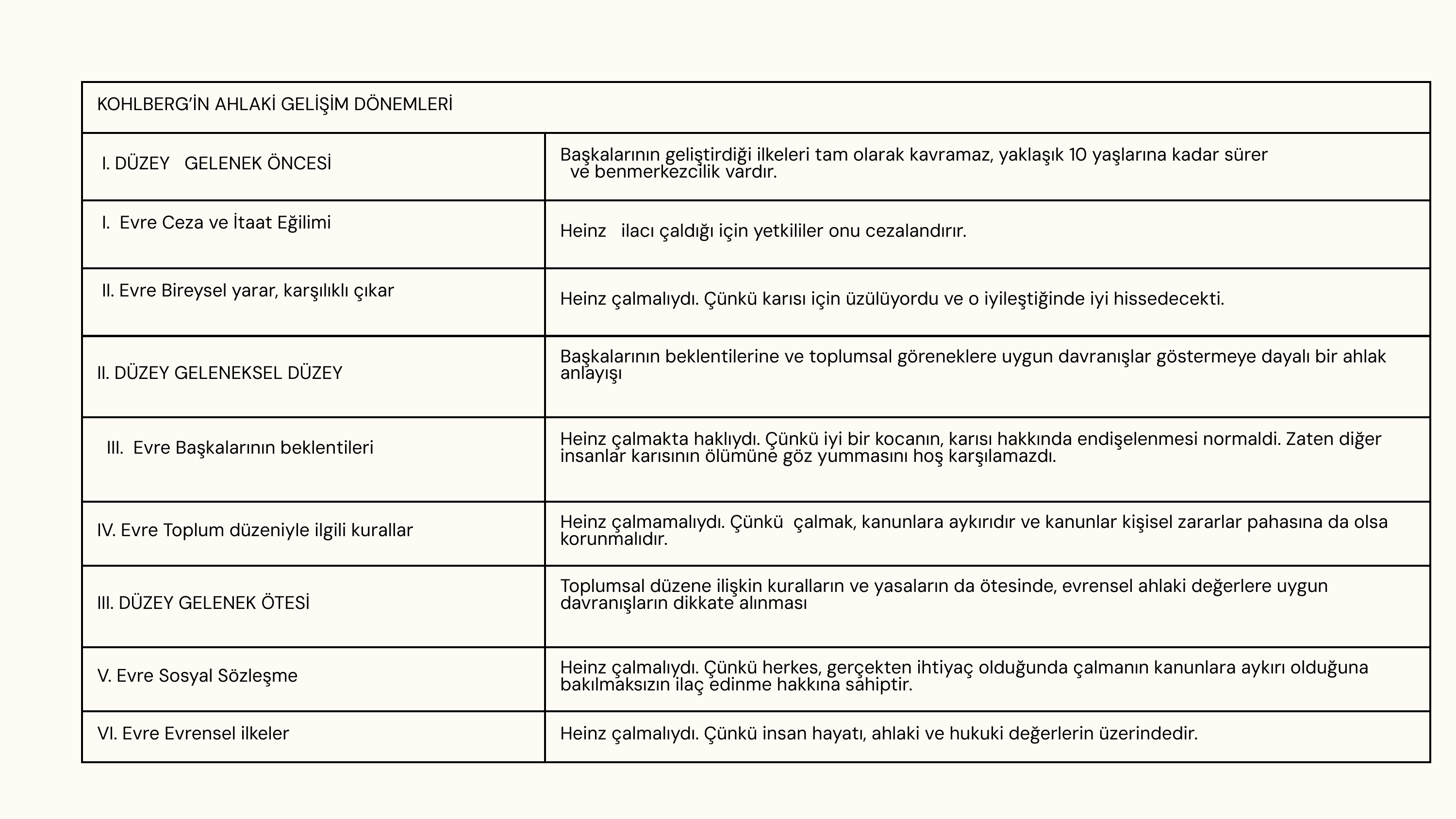

| KOHLBERG’İN AHLAKİ GELİŞİM DÖNEMLERİ | KOHLBERG’İN AHLAKİ GELİŞİM DÖNEMLERİ |
| --- | --- |
| I. DÜZEY GELENEK ÖNCESİ | Başkalarının geliştirdiği ilkeleri tam olarak kavramaz, yaklaşık 10 yaşlarına kadar sürer ve benmerkezcilik vardır. |
| I. Evre Ceza ve İtaat Eğilimi | Heinz ilacı çaldığı için yetkililer onu cezalandırır. |
| II. Evre Bireysel yarar, karşılıklı çıkar | Heinz çalmalıydı. Çünkü karısı için üzülüyordu ve o iyileştiğinde iyi hissedecekti. |
| II. DÜZEY GELENEKSEL DÜZEY | Başkalarının beklentilerine ve toplumsal göreneklere uygun davranışlar göstermeye dayalı bir ahlak anlayışı |
| III. Evre Başkalarının beklentileri | Heinz çalmakta haklıydı. Çünkü iyi bir kocanın, karısı hakkında endişelenmesi normaldi. Zaten diğer insanlar karısının ölümüne göz yummasını hoş karşılamazdı. |
| IV. Evre Toplum düzeniyle ilgili kurallar | Heinz çalmamalıydı. Çünkü  çalmak, kanunlara aykırıdır ve kanunlar kişisel zararlar pahasına da olsa korunmalıdır. |
| III. DÜZEY GELENEK ÖTESİ | Toplumsal düzene ilişkin kuralların ve yasaların da ötesinde, evrensel ahlaki değerlere uygun davranışların dikkate alınması |
| V. Evre Sosyal Sözleşme | Heinz çalmalıydı. Çünkü herkes, gerçekten ihtiyaç olduğunda çalmanın kanunlara aykırı olduğuna bakılmaksızın ilaç edinme hakkına sahiptir. |
| VI. Evre Evrensel ilkeler | Heinz çalmalıydı. Çünkü insan hayatı, ahlaki ve hukuki değerlerin üzerindedir. |